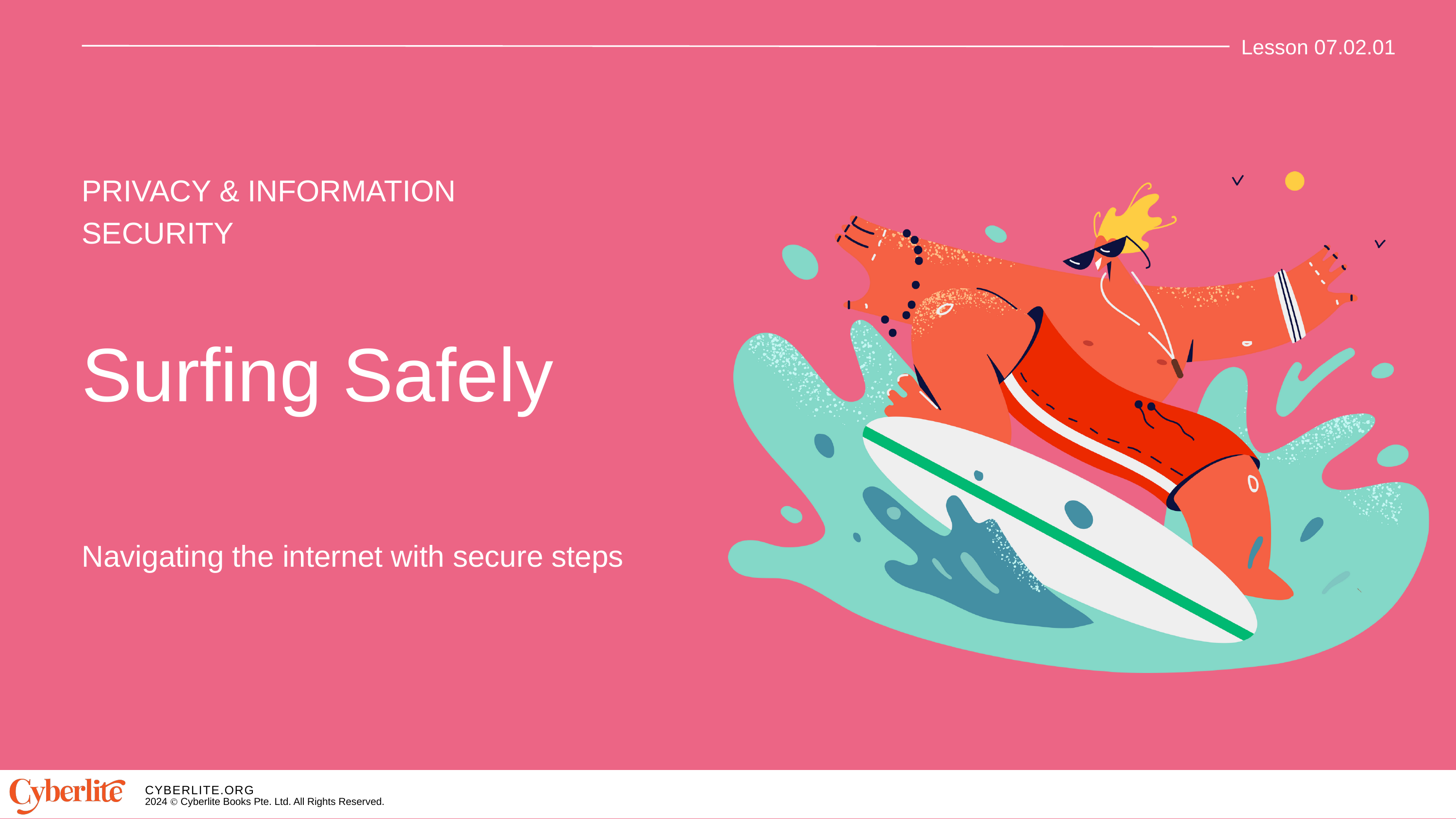

Lesson 07.02.01

PRIVACY & INFORMATION SECURITY

Surfing Safely
Navigating the internet with secure steps